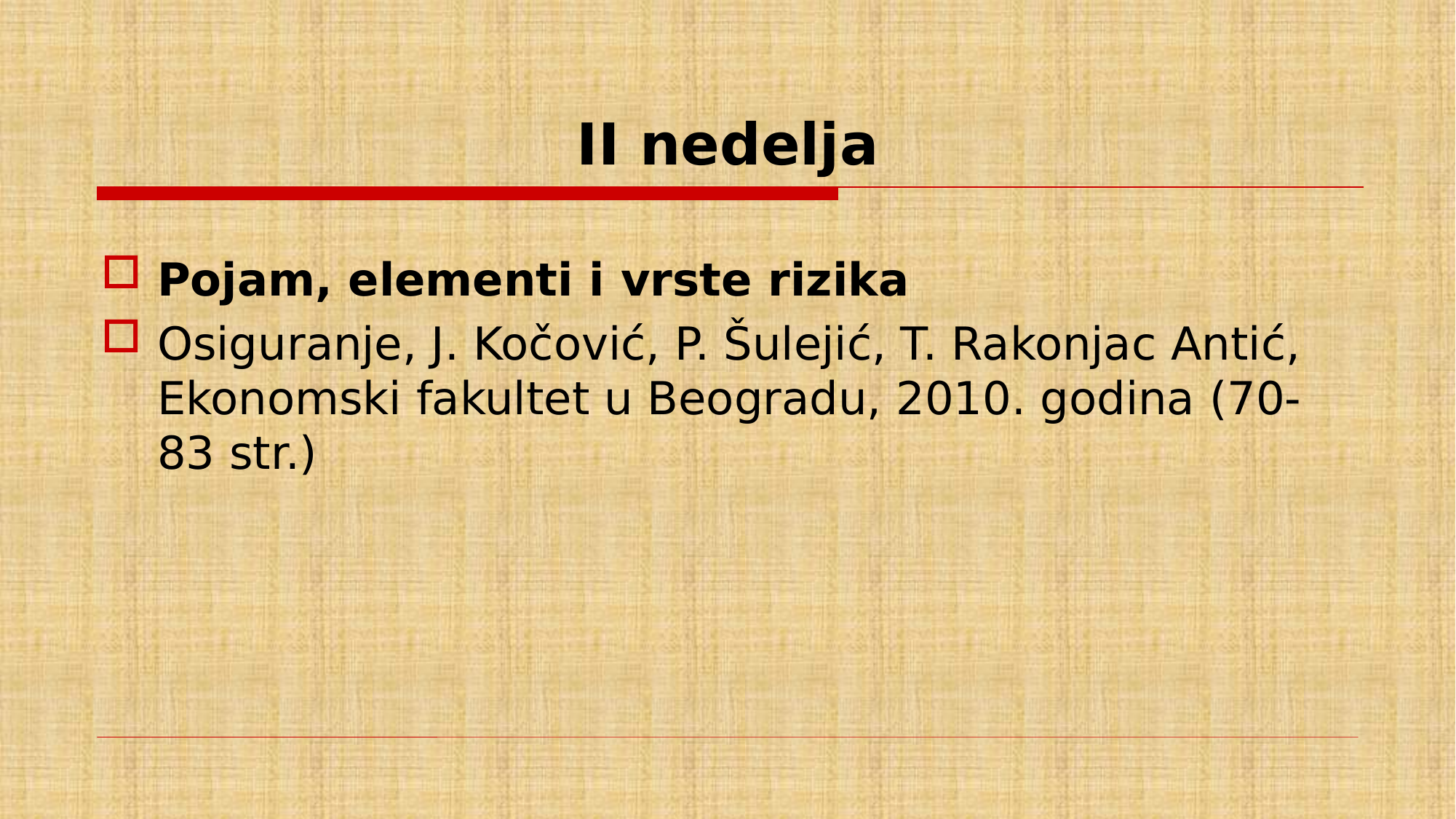

# II nedelja
Pojam, elementi i vrste rizika
Osiguranje, J. Kočović, P. Šulejić, T. Rakonjac Antić, Ekonomski fakultet u Beogradu, 2010. godina (70-83 str.)